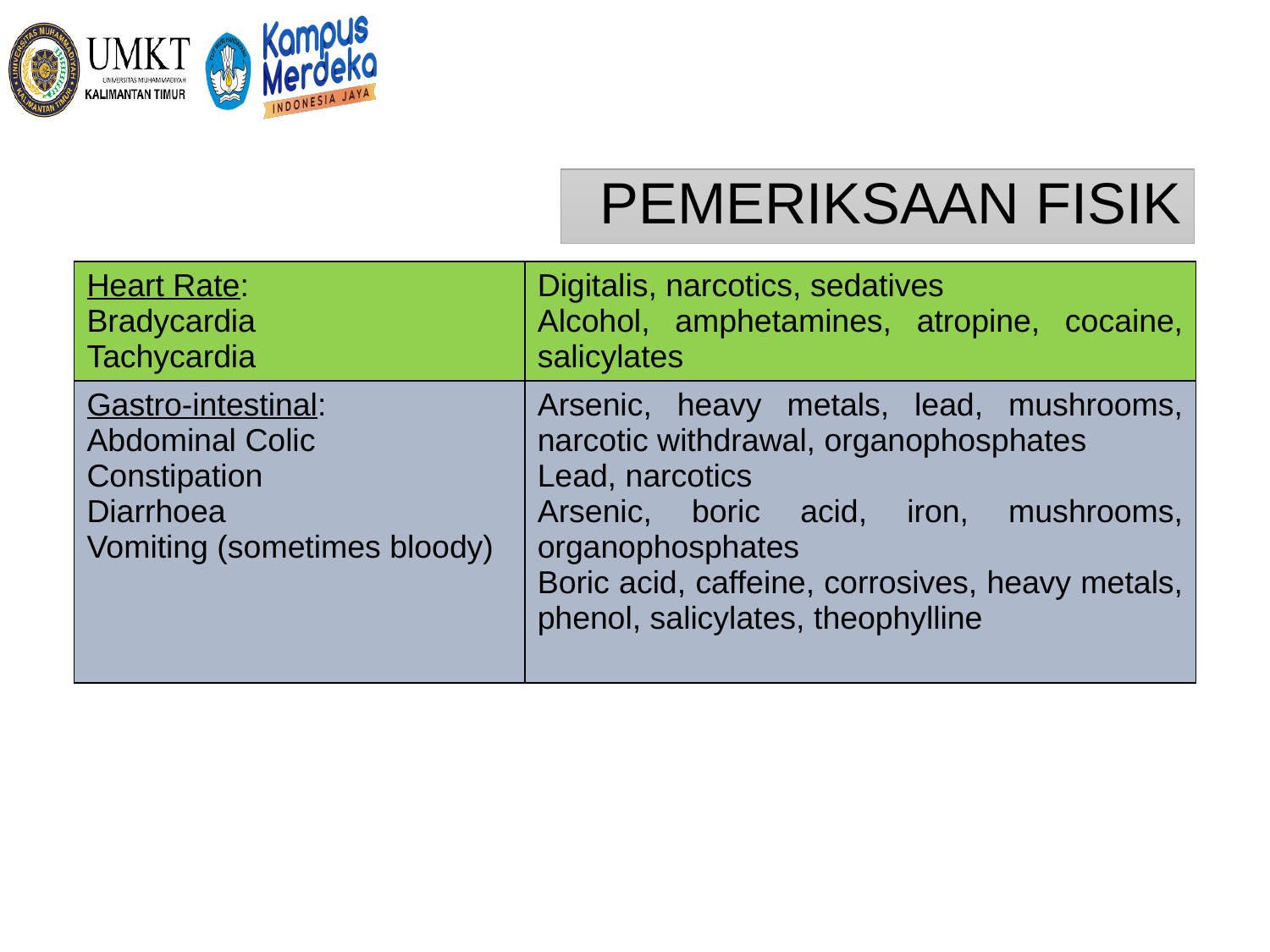

# PEMERIKSAAN FISIK
| Heart Rate: Bradycardia Tachycardia | Digitalis, narcotics, sedatives Alcohol, amphetamines, atropine, cocaine, salicylates |
| --- | --- |
| Gastro-intestinal: Abdominal Colic Constipation Diarrhoea Vomiting (sometimes bloody) | Arsenic, heavy metals, lead, mushrooms, narcotic withdrawal, organophosphates Lead, narcotics Arsenic, boric acid, iron, mushrooms, organophosphates Boric acid, caffeine, corrosives, heavy metals, phenol, salicylates, theophylline |